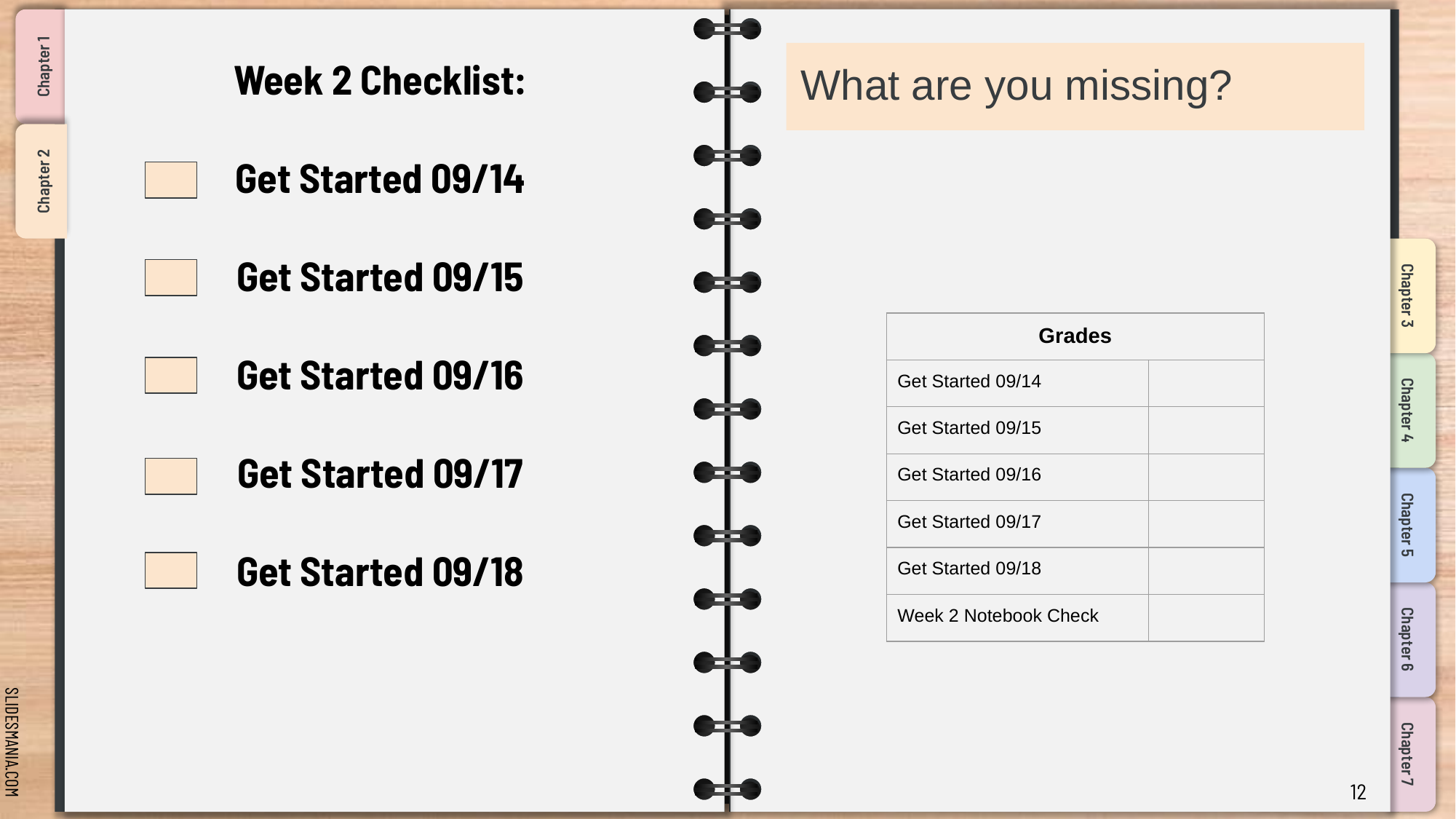

Week 2 Checklist:

Get Started 09/14

Get Started 09/15

Get Started 09/16

Get Started 09/17

Get Started 09/18
# What are you missing?

| Grades |  |
| --- | --- |
| Get Started 09/14 |  |
| Get Started 09/15 |  |
| Get Started 09/16 |  |
| Get Started 09/17 |  |
| Get Started 09/18 |  |
| Week 2 Notebook Check |  |

12